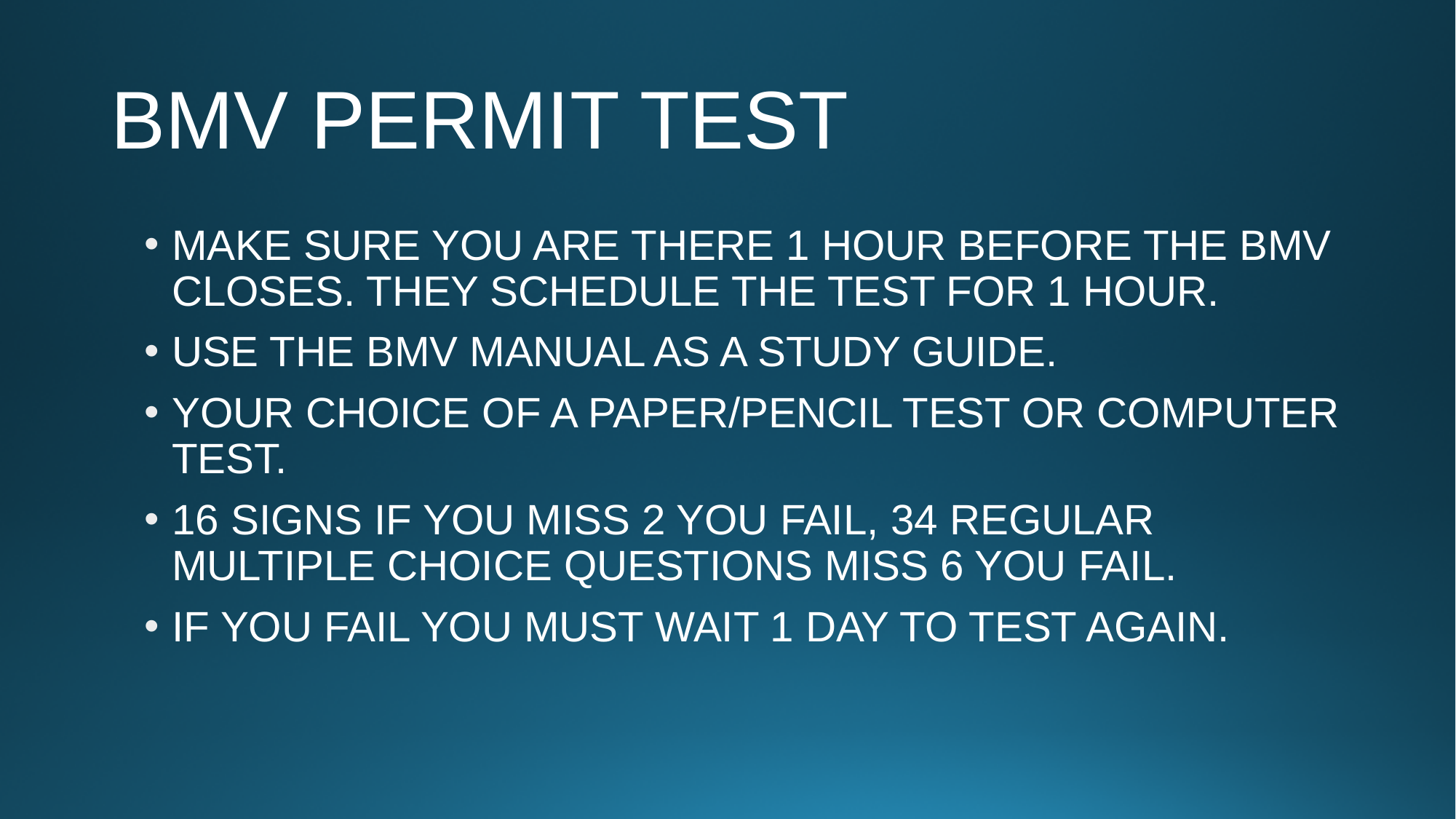

# BMV PERMIT TEST
MAKE SURE YOU ARE THERE 1 HOUR BEFORE THE BMV CLOSES. THEY SCHEDULE THE TEST FOR 1 HOUR.
USE THE BMV MANUAL AS A STUDY GUIDE.
YOUR CHOICE OF A PAPER/PENCIL TEST OR COMPUTER TEST.
16 SIGNS IF YOU MISS 2 YOU FAIL, 34 REGULAR MULTIPLE CHOICE QUESTIONS MISS 6 YOU FAIL.
IF YOU FAIL YOU MUST WAIT 1 DAY TO TEST AGAIN.